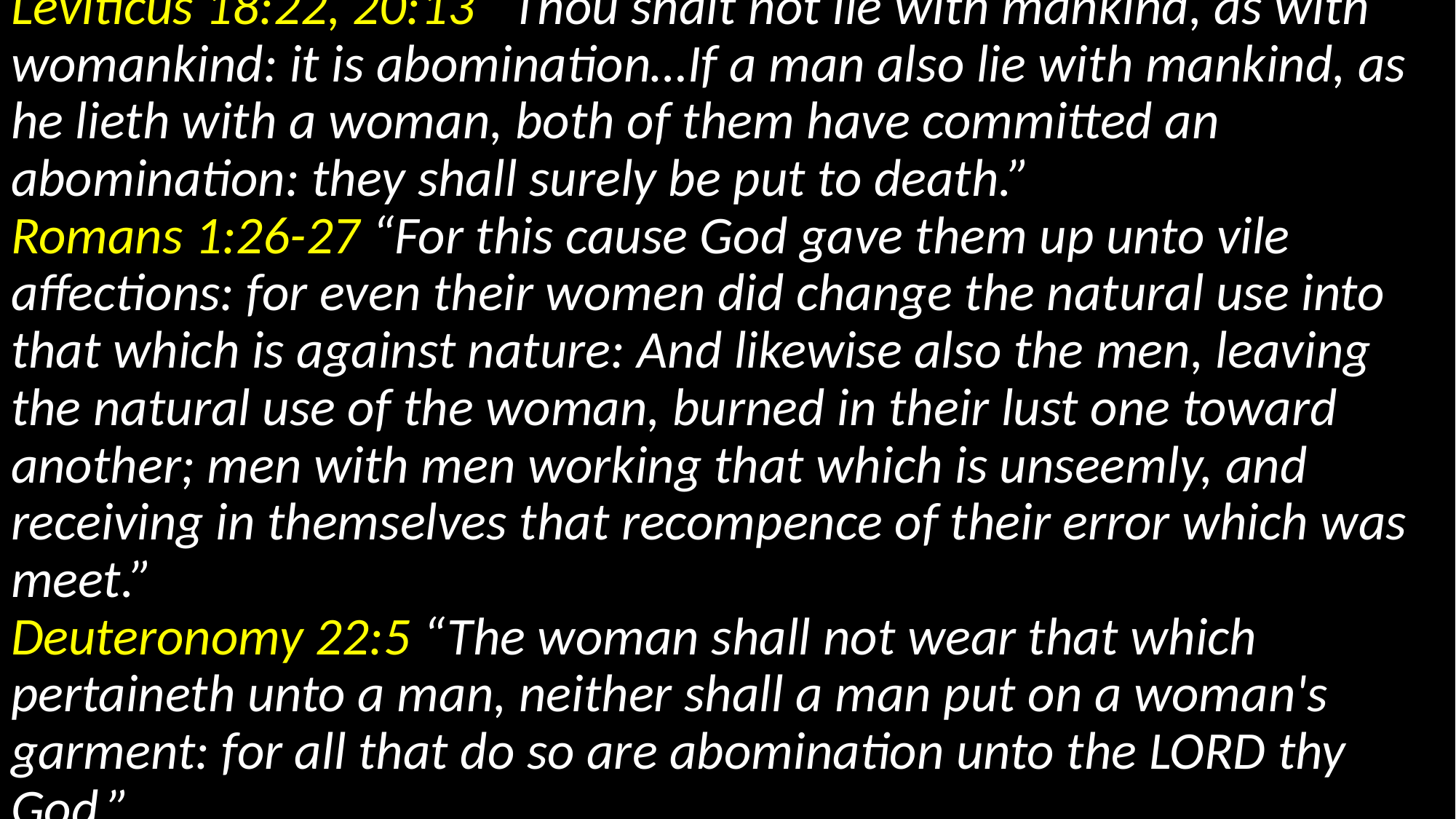

# Leviticus 18:22, 20:13 “Thou shalt not lie with mankind, as with womankind: it is abomination…If a man also lie with mankind, as he lieth with a woman, both of them have committed an abomination: they shall surely be put to death.” Romans 1:26-27 “For this cause God gave them up unto vile affections: for even their women did change the natural use into that which is against nature: And likewise also the men, leaving the natural use of the woman, burned in their lust one toward another; men with men working that which is unseemly, and receiving in themselves that recompence of their error which was meet.” Deuteronomy 22:5 “The woman shall not wear that which pertaineth unto a man, neither shall a man put on a woman's garment: for all that do so are abomination unto the LORD thy God.”